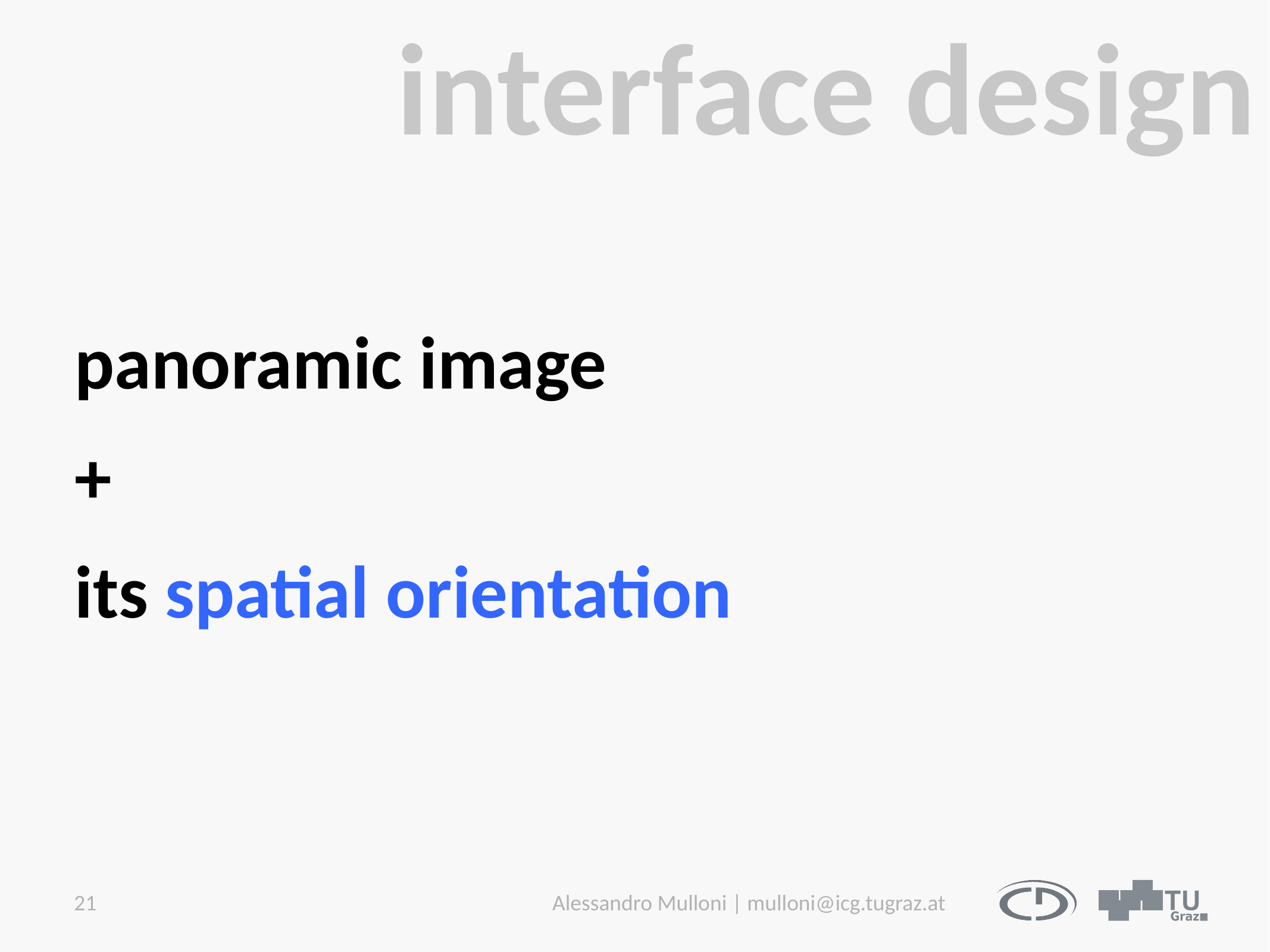

interface design

panoramic image
+
its spatial orientation